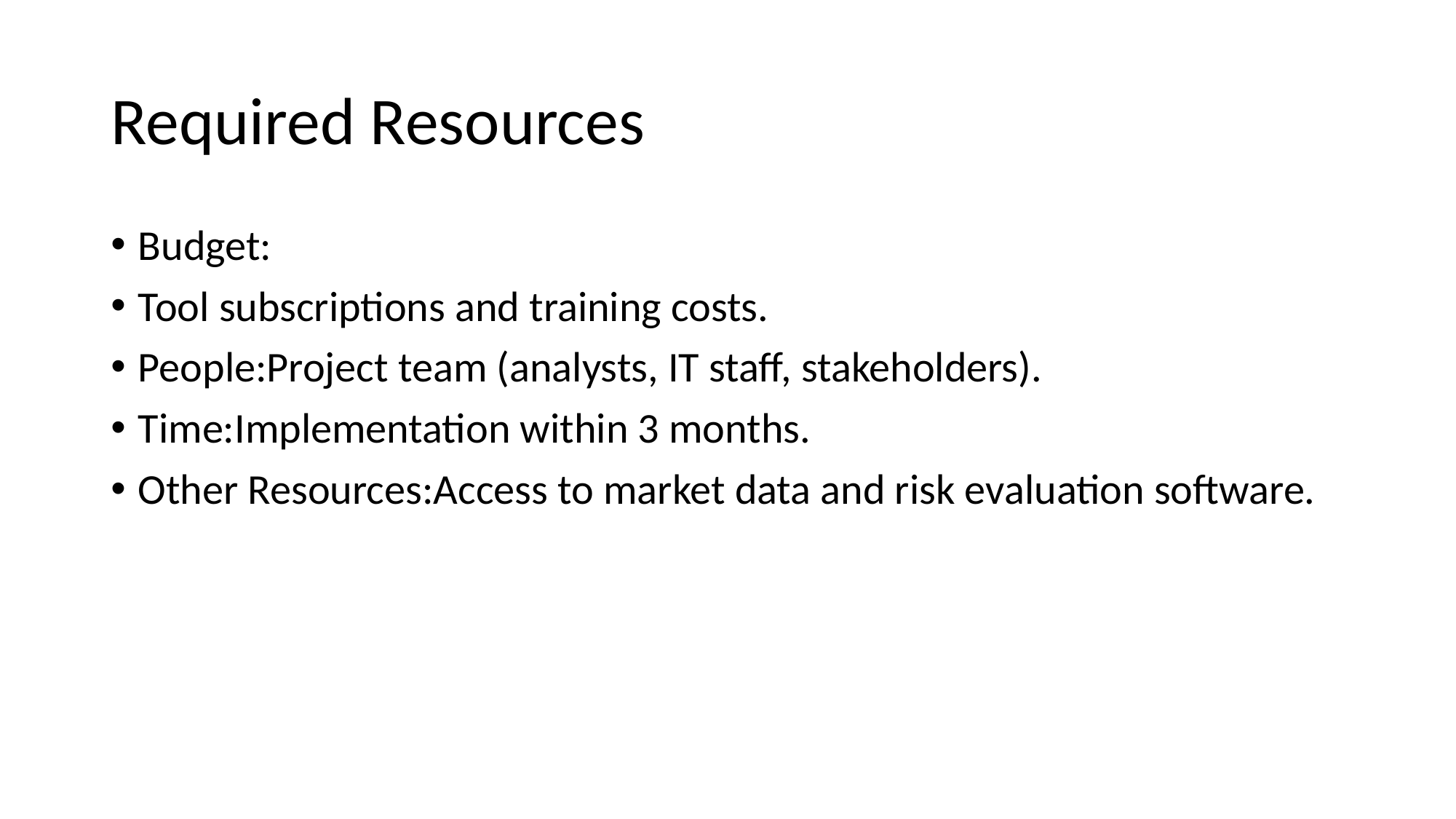

# Required Resources
Budget:
Tool subscriptions and training costs.
People:Project team (analysts, IT staff, stakeholders).
Time:Implementation within 3 months.
Other Resources:Access to market data and risk evaluation software.